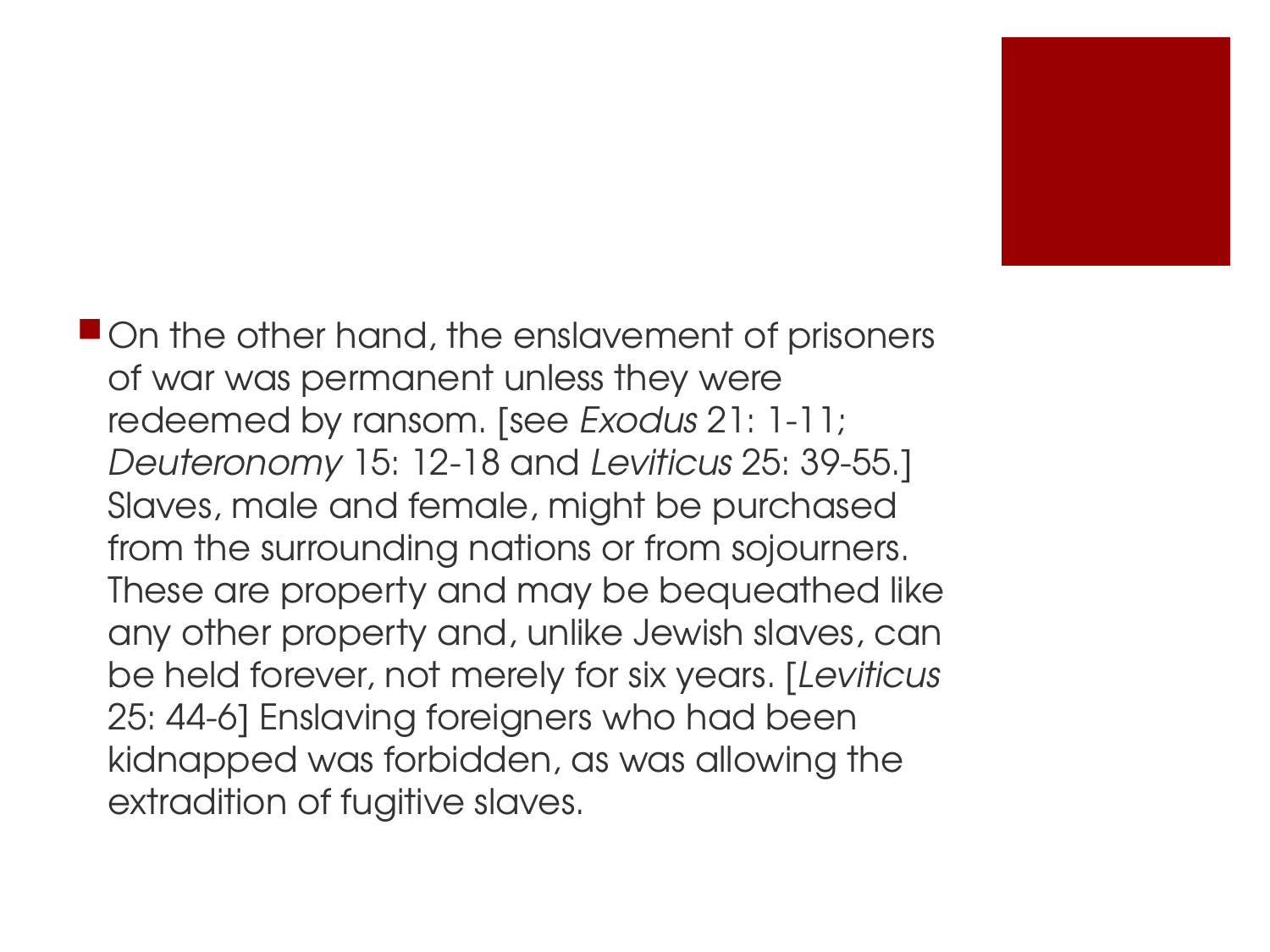

#
On the other hand, the enslavement of prisoners of war was permanent unless they were redeemed by ransom. [see Exodus 21: 1-11; Deuteronomy 15: 12-18 and Leviticus 25: 39-55.] Slaves, male and female, might be purchased from the surrounding nations or from sojourners. These are property and may be bequeathed like any other property and, unlike Jewish slaves, can be held forever, not merely for six years. [Leviticus 25: 44-6] Enslaving foreigners who had been kidnapped was forbidden, as was allowing the extradition of fugitive slaves.